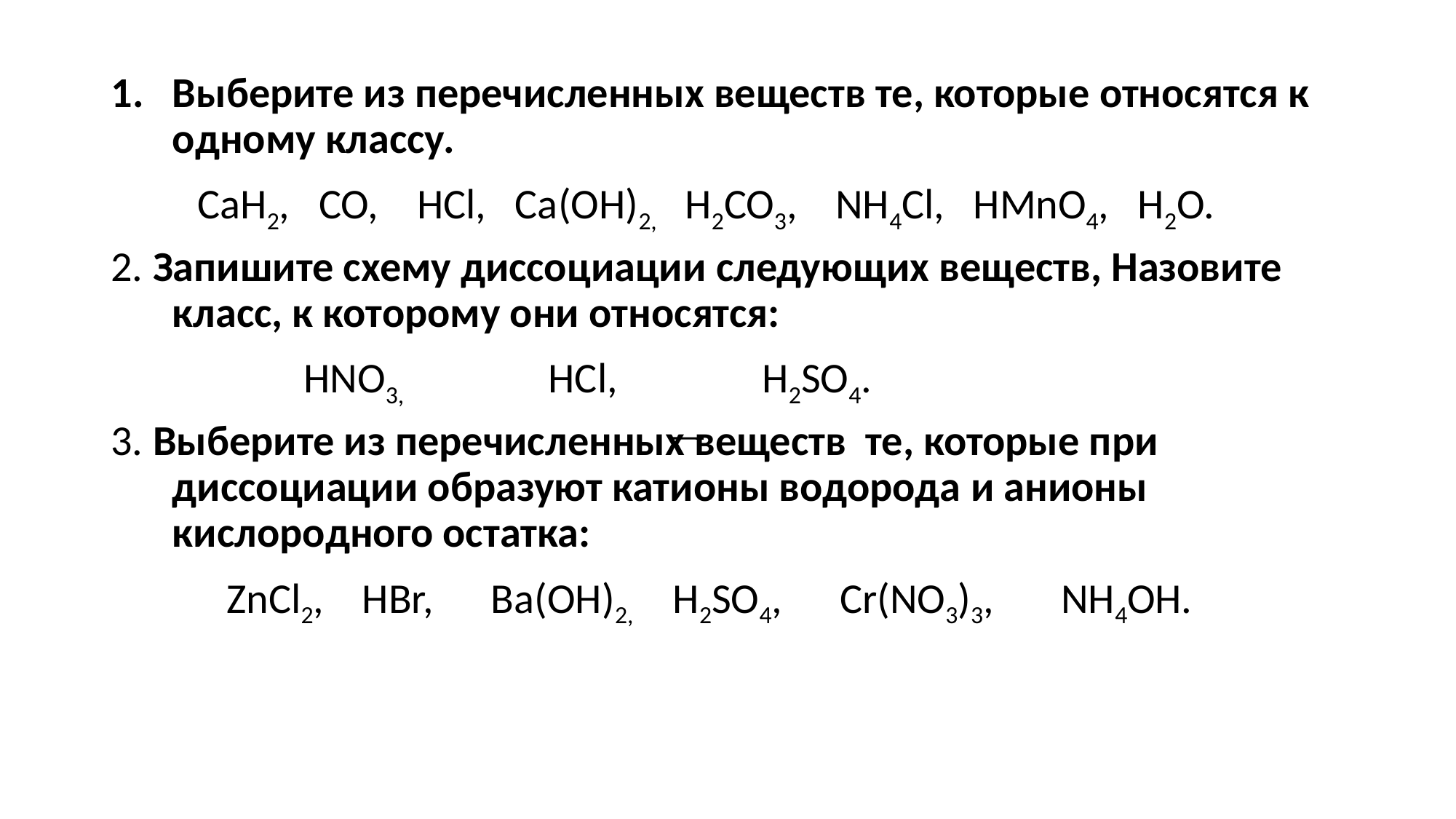

Выберите из перечисленных веществ те, которые относятся к одному классу.
         CaH2,   CO,    HCl,   Ca(OH)2,     H2CO3,    NH4Cl,   HMnO4,   H2O.
2. Запишите схему диссоциации следующих веществ, Назовите класс, к которому они относятся:
                    HNO3,               HCl,               H2SO4.
3. Выберите из перечисленных веществ  те, которые при диссоциации образуют катионы водорода и анионы кислородного остатка:
            ZnCl2,    HBr,      Ba(OH)2,       H2SO4,      Cr(NO3)3,       NH4OH.